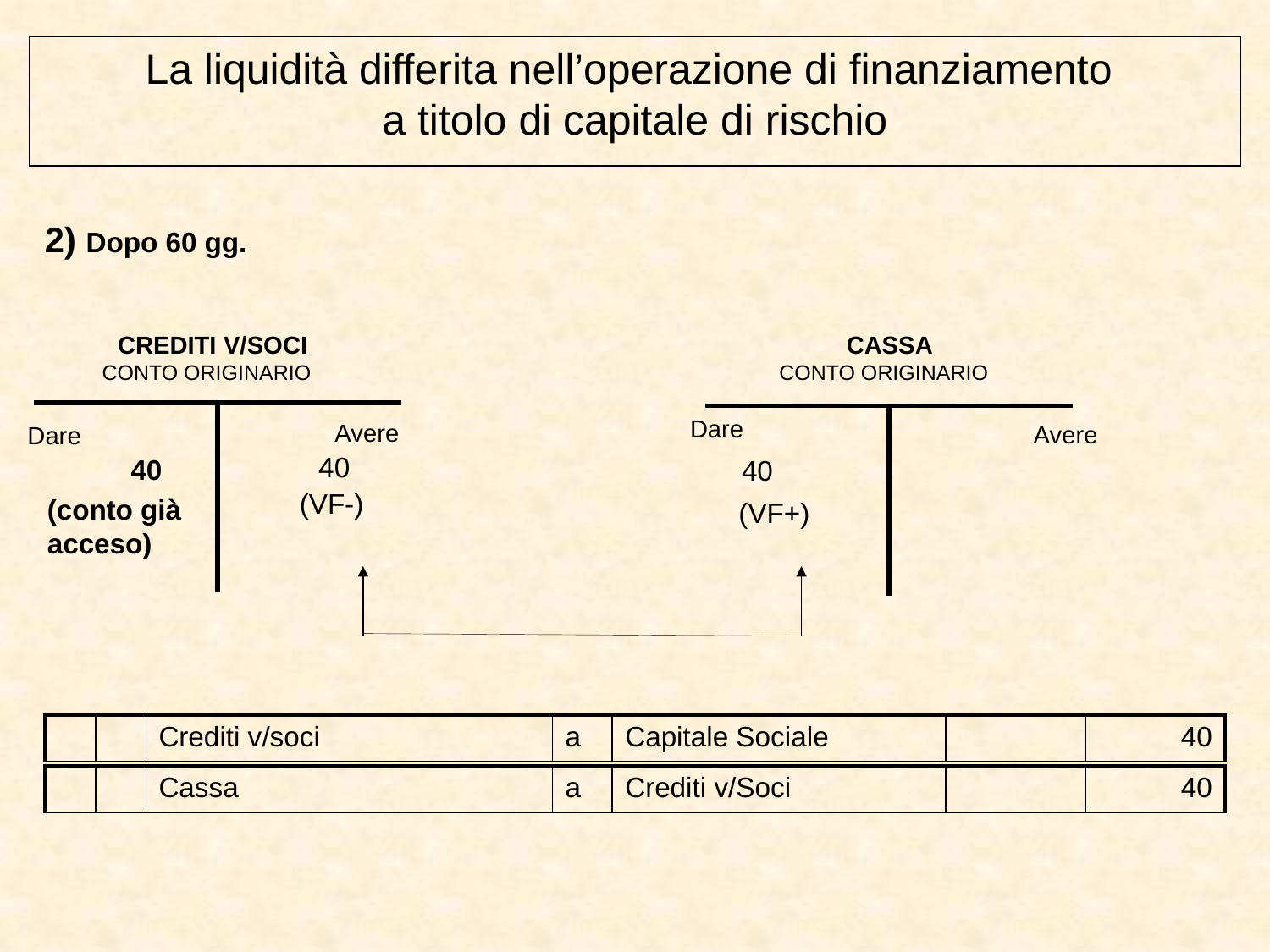

La liquidità differita nell’operazione di finanziamento
a titolo di capitale di rischio
2) Dopo 60 gg.
CREDITI V/SOCI
CONTO ORIGINARIO
CASSA
CONTO ORIGINARIO
|  |  |
| --- | --- |
|  |  |
| --- | --- |
Dare
Avere
Avere
Dare
40
40
40
(VF-)
(conto già acceso)
(VF+)
|  |  | Crediti v/soci | a | Capitale Sociale |  | 40 |
| --- | --- | --- | --- | --- | --- | --- |
|  |  | Cassa | a | Crediti v/Soci |  | 40 |
| --- | --- | --- | --- | --- | --- | --- |